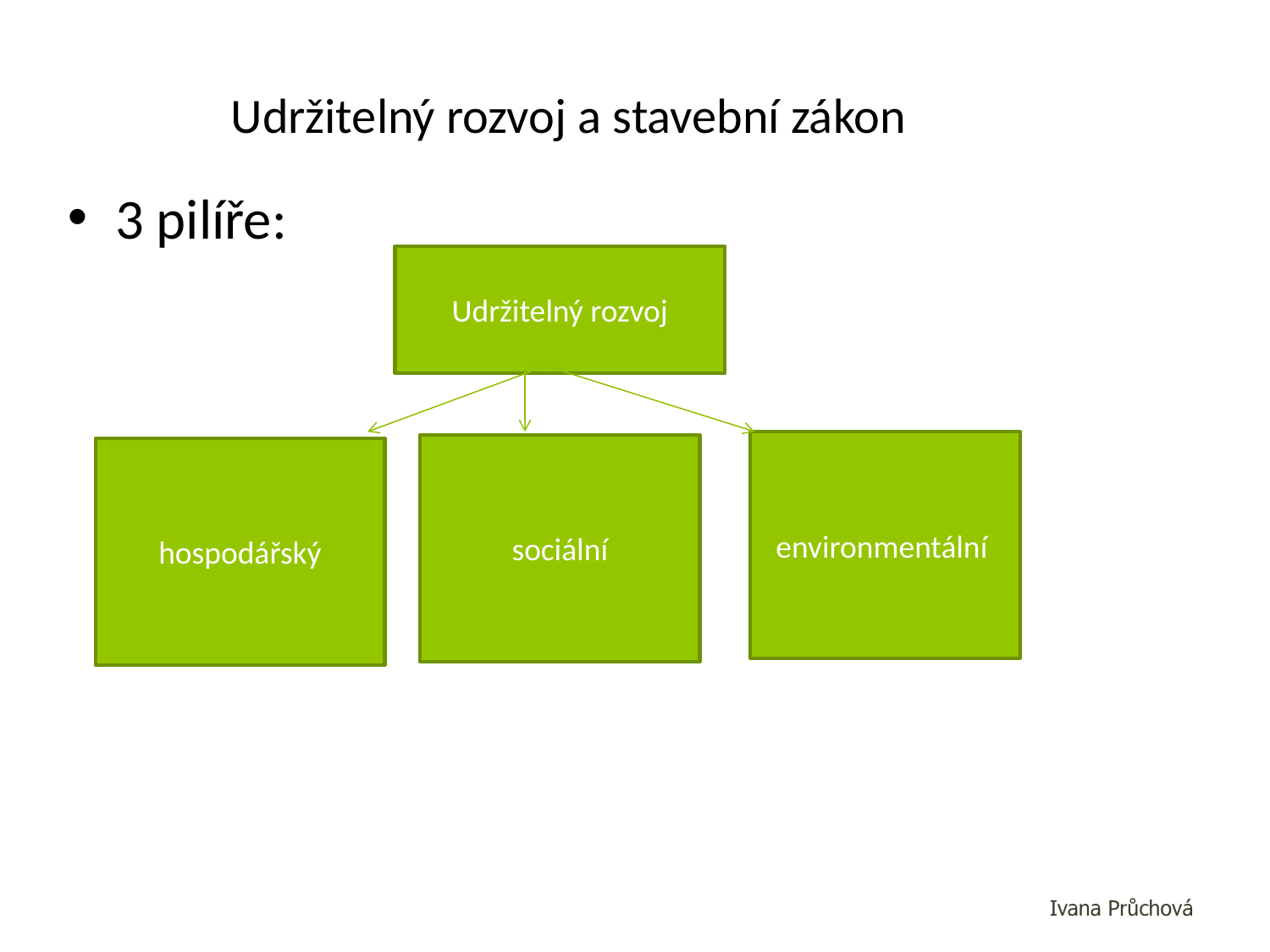

# Udržitelný rozvoj a stavební zákon
3 pilíře:
Udržitelný rozvoj
environmentální
sociální
hospodářský
6
Ivana Průchová